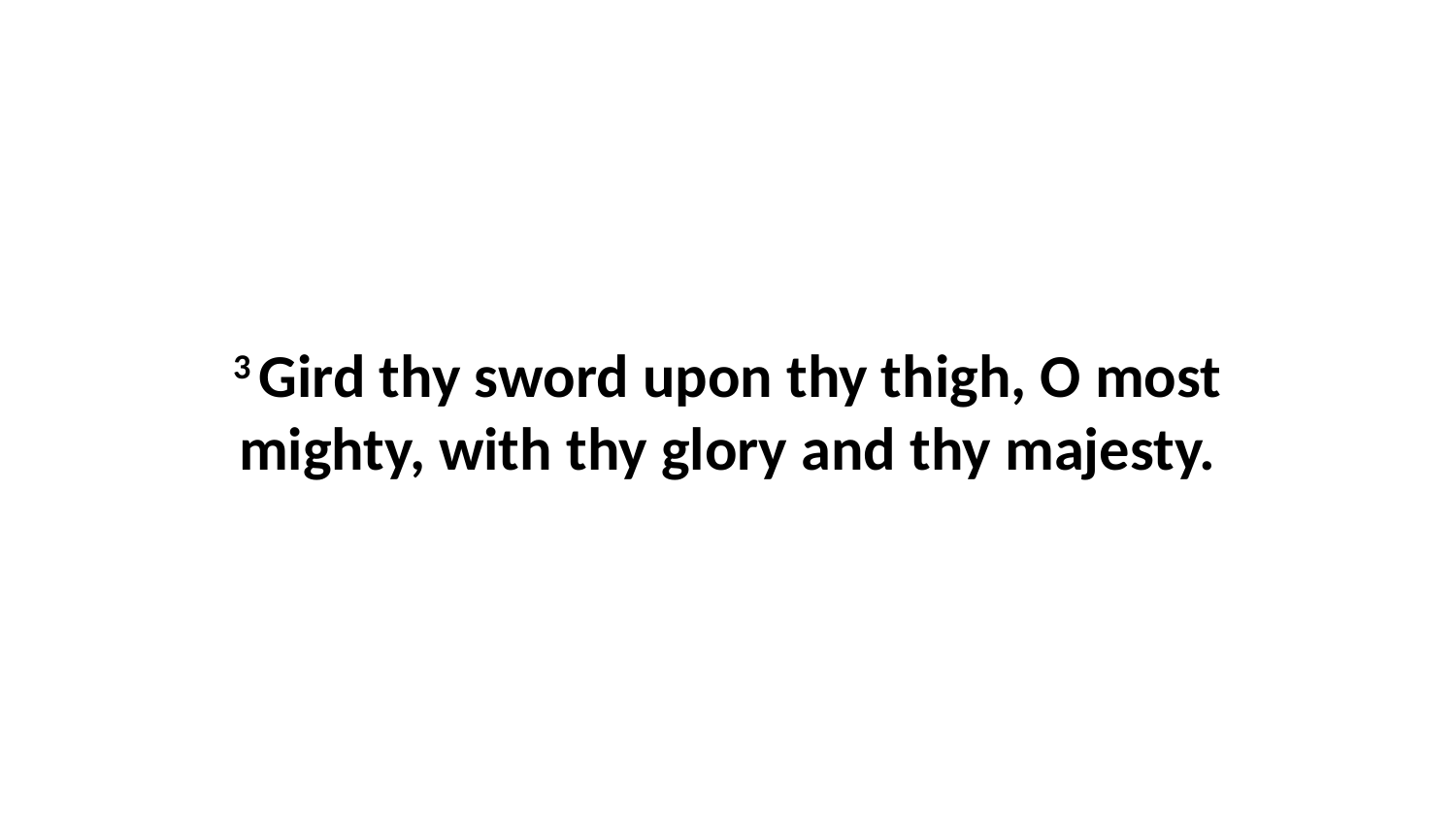

3 Gird thy sword upon thy thigh, O most mighty, with thy glory and thy majesty.